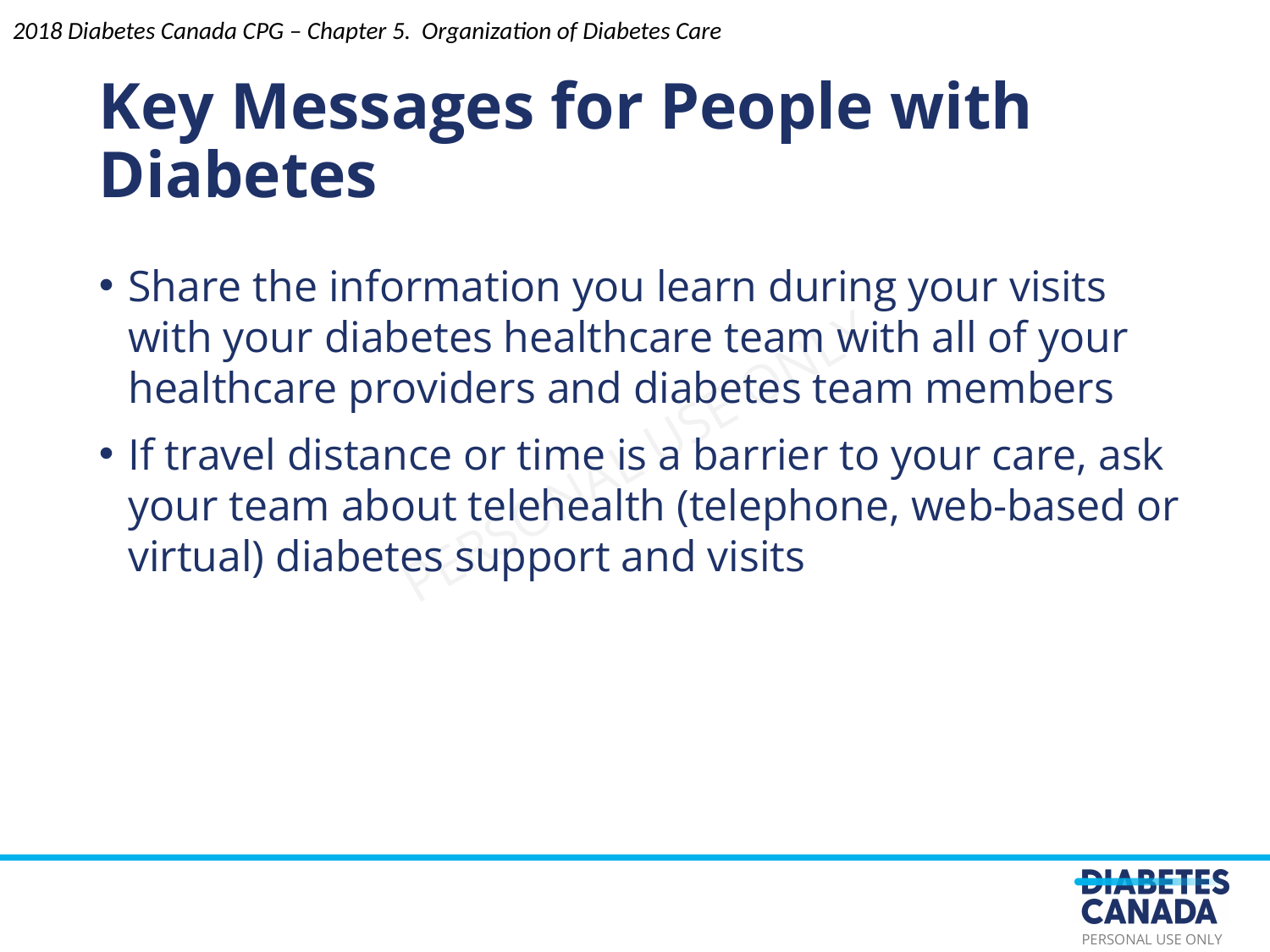

Key Messages for People with Diabetes
2018 Diabetes Canada CPG – Chapter 5.  Organization of Diabetes Care
Share the information you learn during your visits with your diabetes healthcare team with all of your healthcare providers and diabetes team members
If travel distance or time is a barrier to your care, ask your team about telehealth (telephone, web-based or virtual) diabetes support and visits